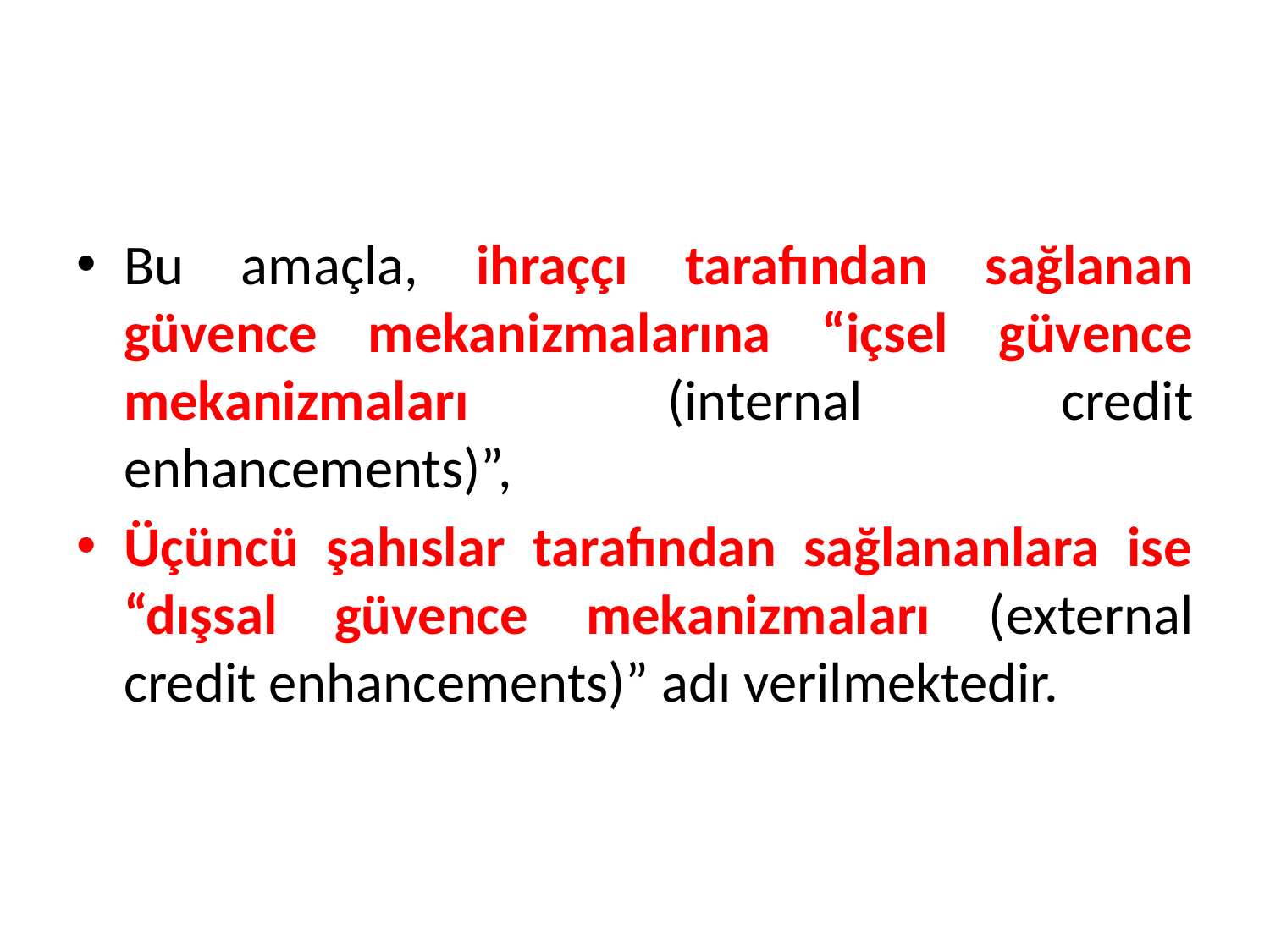

Bu amaçla, ihraççı tarafından sağlanan güvence mekanizmalarına “içsel güvence mekanizmaları (internal credit enhancements)”,
Üçüncü şahıslar tarafından sağlananlara ise “dışsal güvence mekanizmaları (external credit enhancements)” adı verilmektedir.